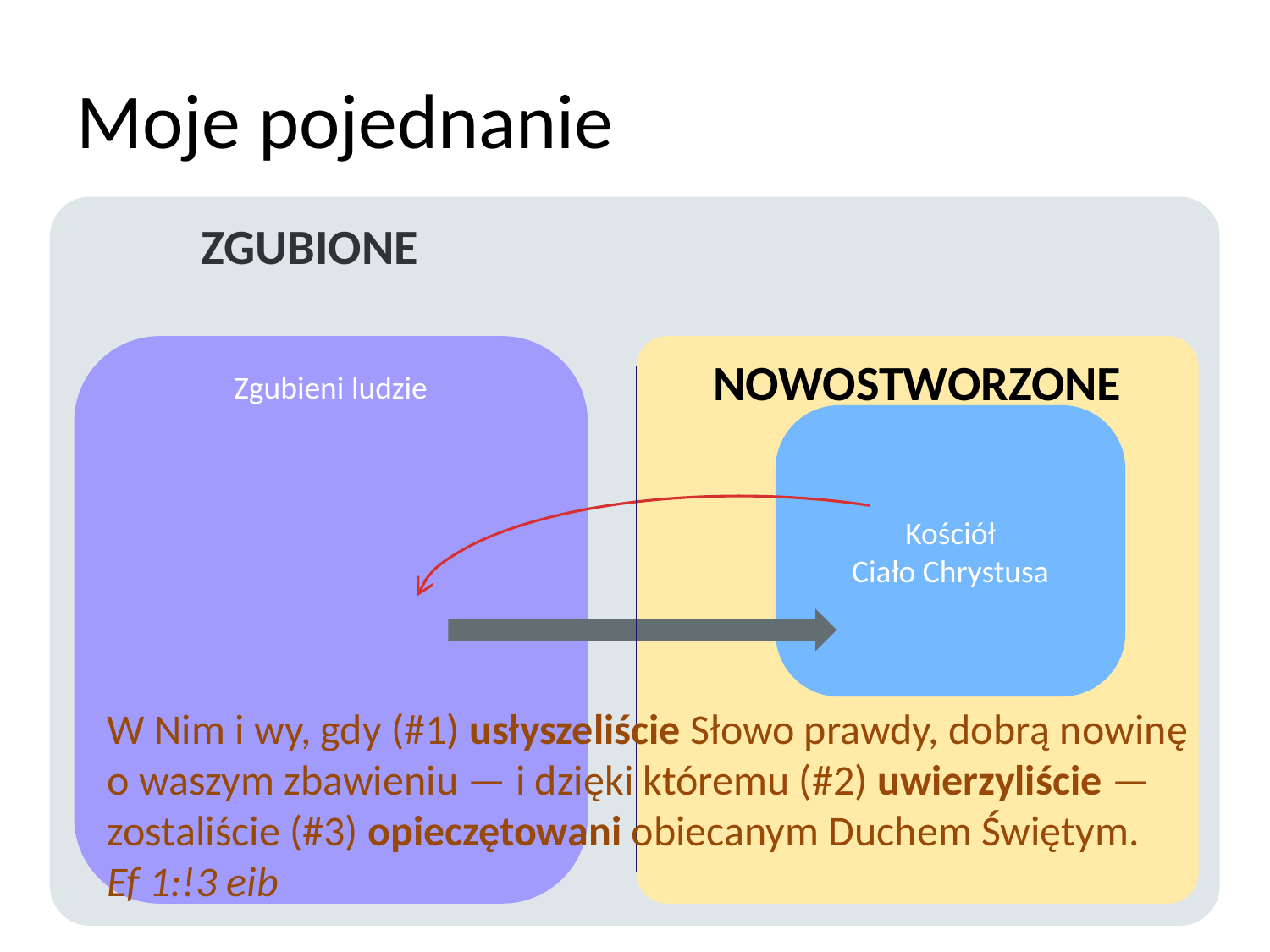

# Moje pojednanie
	ZGUBIONE
Zgubieni ludzie
NOWOSTWORZONE

Kościół
Ciało Chrystusa

W Nim i wy, gdy (#1) usłyszeliście Słowo prawdy, dobrą nowinę o waszym zbawieniu — i dzięki któremu (#2) uwierzyliście — zostaliście (#3) opieczętowani obiecanym Duchem Świętym.
Ef 1:!3 eib